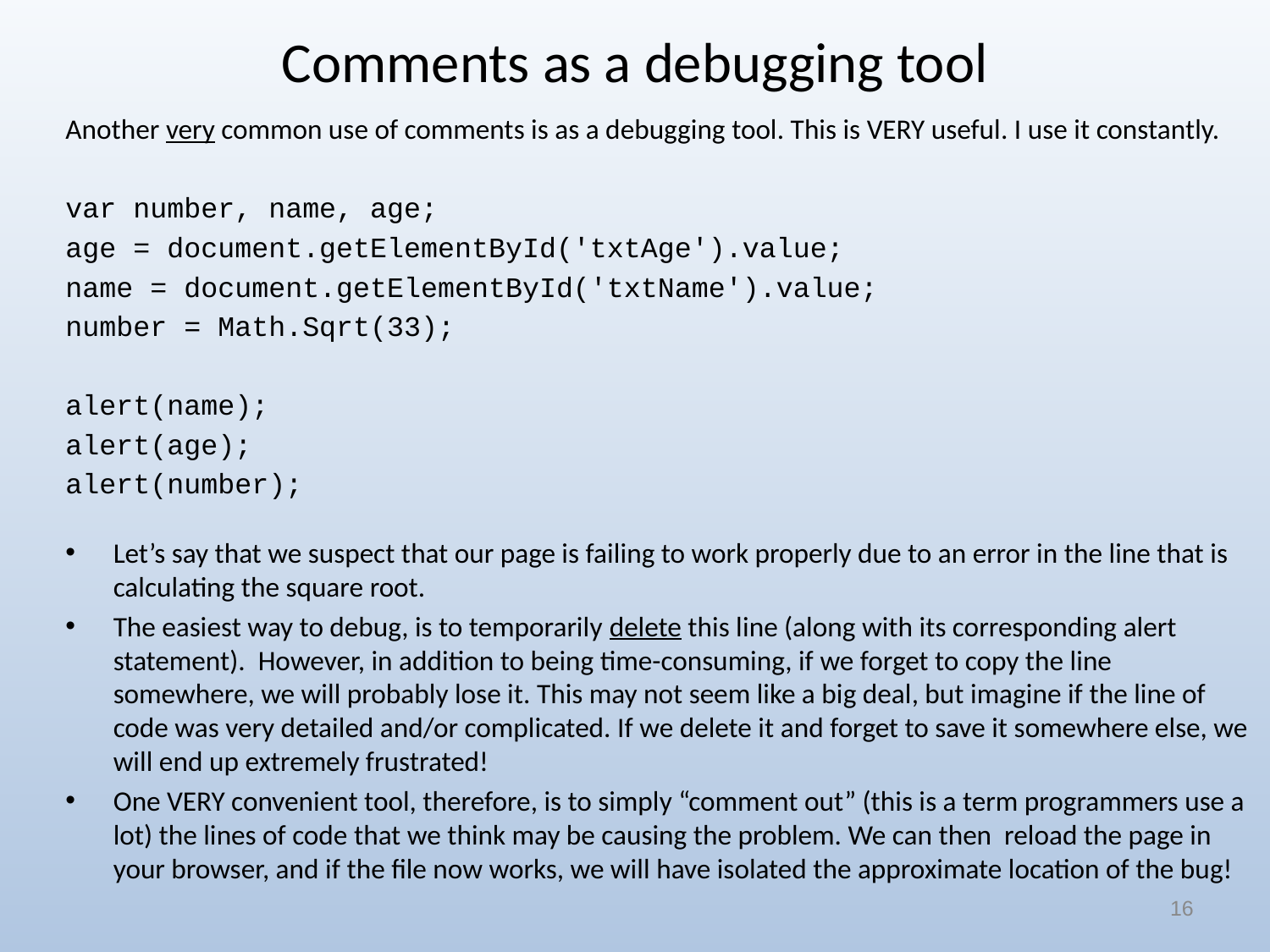

# Comments as a debugging tool
Another very common use of comments is as a debugging tool. This is VERY useful. I use it constantly.

var number, name, age;
age = document.getElementById('txtAge').value;
name = document.getElementById('txtName').value;
number = Math.Sqrt(33);

alert(name);
alert(age);
alert(number);

Let’s say that we suspect that our page is failing to work properly due to an error in the line that is calculating the square root.
The easiest way to debug, is to temporarily delete this line (along with its corresponding alert statement).  However, in addition to being time-consuming, if we forget to copy the line somewhere, we will probably lose it. This may not seem like a big deal, but imagine if the line of code was very detailed and/or complicated. If we delete it and forget to save it somewhere else, we will end up extremely frustrated!
One VERY convenient tool, therefore, is to simply “comment out” (this is a term programmers use a lot) the lines of code that we think may be causing the problem. We can then  reload the page in your browser, and if the file now works, we will have isolated the approximate location of the bug!

16